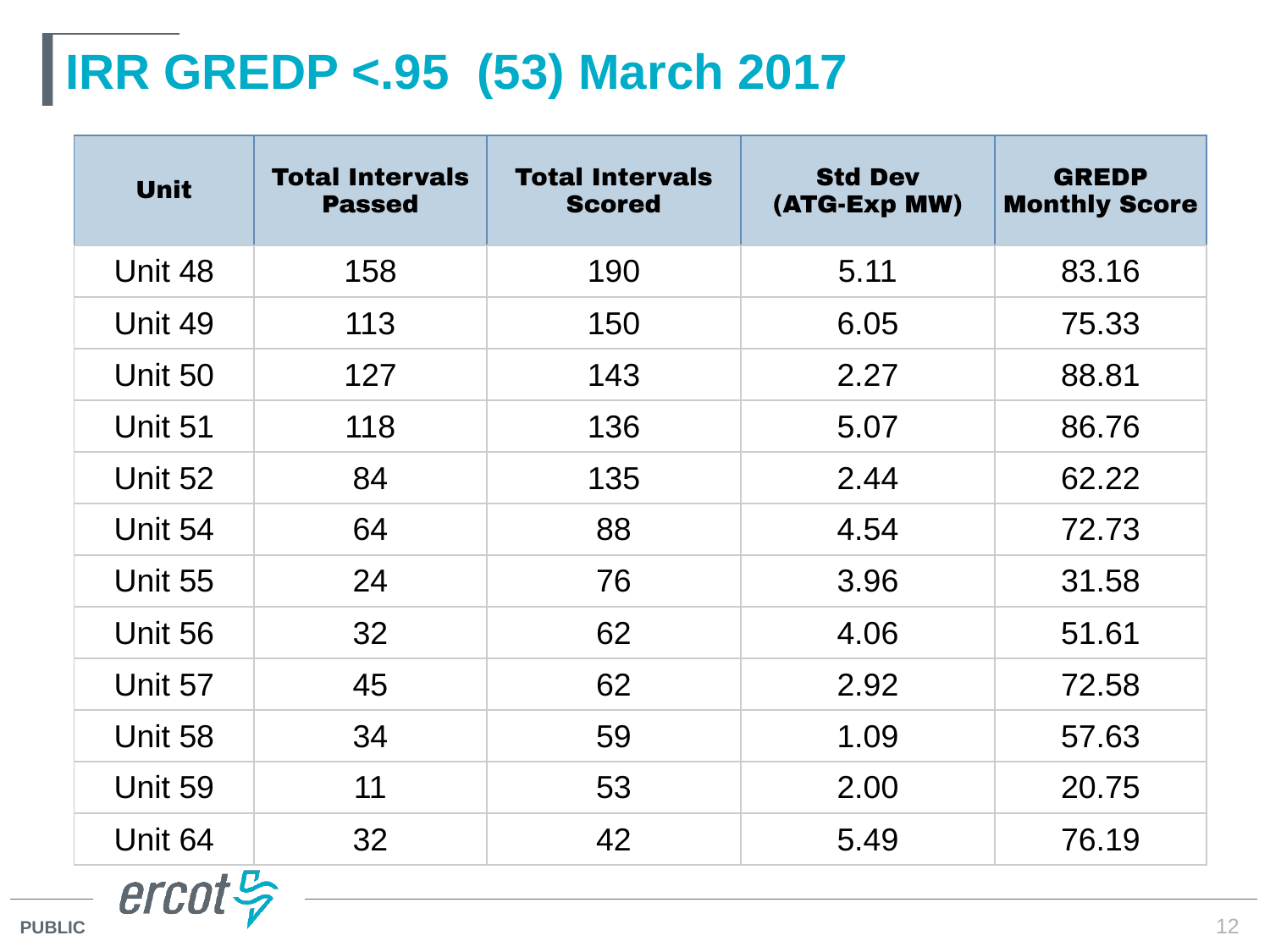

# IRR GREDP <.95  (53) March 2017
| Unit | Total Intervals Passed | Total Intervals Scored | Std Dev (ATG-Exp MW) | GREDP Monthly Score |
| --- | --- | --- | --- | --- |
| Unit 48 | 158 | 190 | 5.11 | 83.16 |
| Unit 49 | 113 | 150 | 6.05 | 75.33 |
| Unit 50 | 127 | 143 | 2.27 | 88.81 |
| Unit 51 | 118 | 136 | 5.07 | 86.76 |
| Unit 52 | 84 | 135 | 2.44 | 62.22 |
| Unit 54 | 64 | 88 | 4.54 | 72.73 |
| Unit 55 | 24 | 76 | 3.96 | 31.58 |
| Unit 56 | 32 | 62 | 4.06 | 51.61 |
| Unit 57 | 45 | 62 | 2.92 | 72.58 |
| Unit 58 | 34 | 59 | 1.09 | 57.63 |
| Unit 59 | 11 | 53 | 2.00 | 20.75 |
| Unit 64 | 32 | 42 | 5.49 | 76.19 |
12